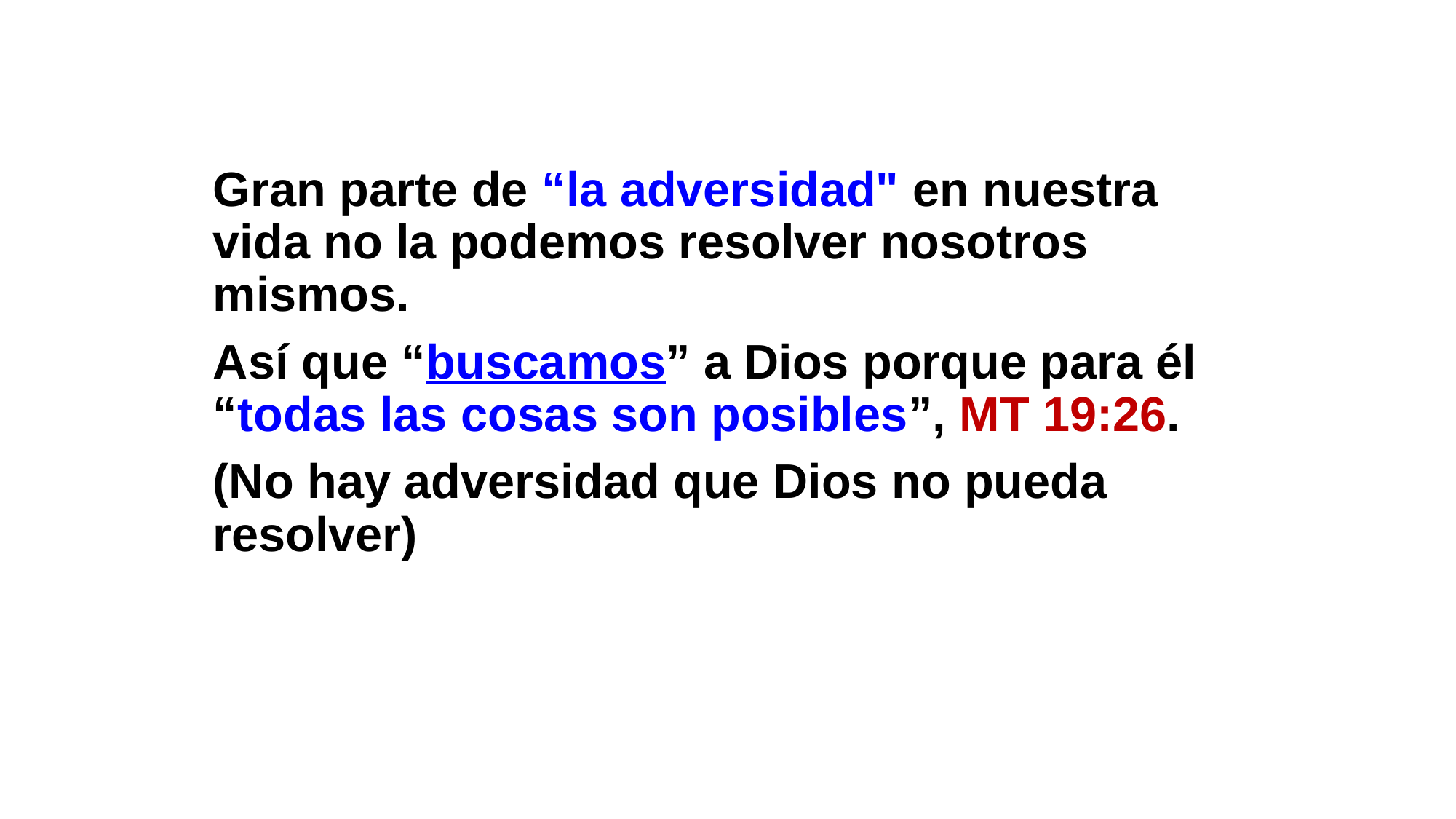

Gran parte de “la adversidad" en nuestra vida no la podemos resolver nosotros mismos.
Así que “buscamos” a Dios porque para él “todas las cosas son posibles”, MT 19:26.
(No hay adversidad que Dios no pueda resolver)